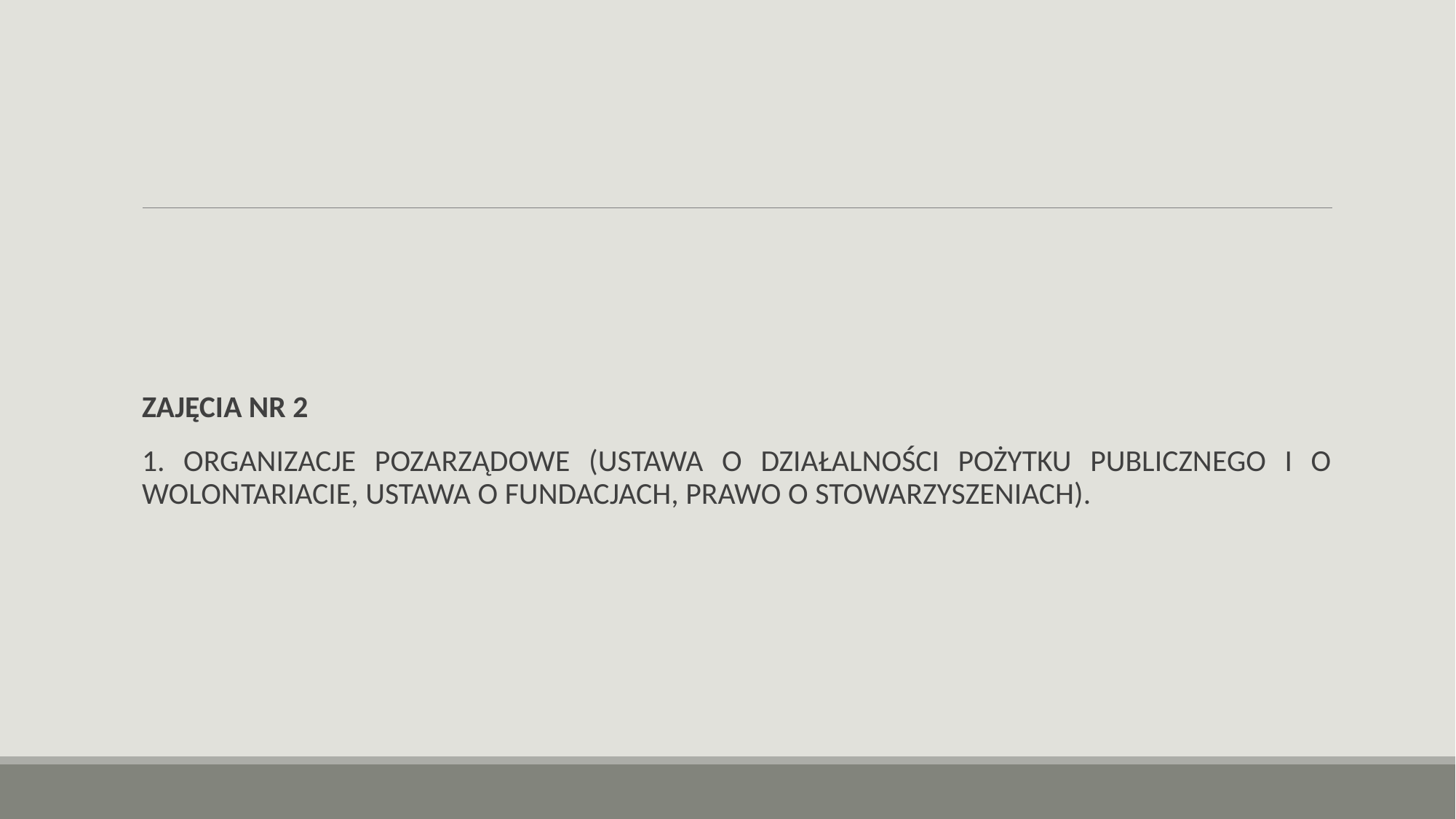

#

ZAJĘCIA NR 2
1. ORGANIZACJE POZARZĄDOWE (USTAWA O DZIAŁALNOŚCI POŻYTKU PUBLICZNEGO I O WOLONTARIACIE, USTAWA O FUNDACJACH, PRAWO O STOWARZYSZENIACH).